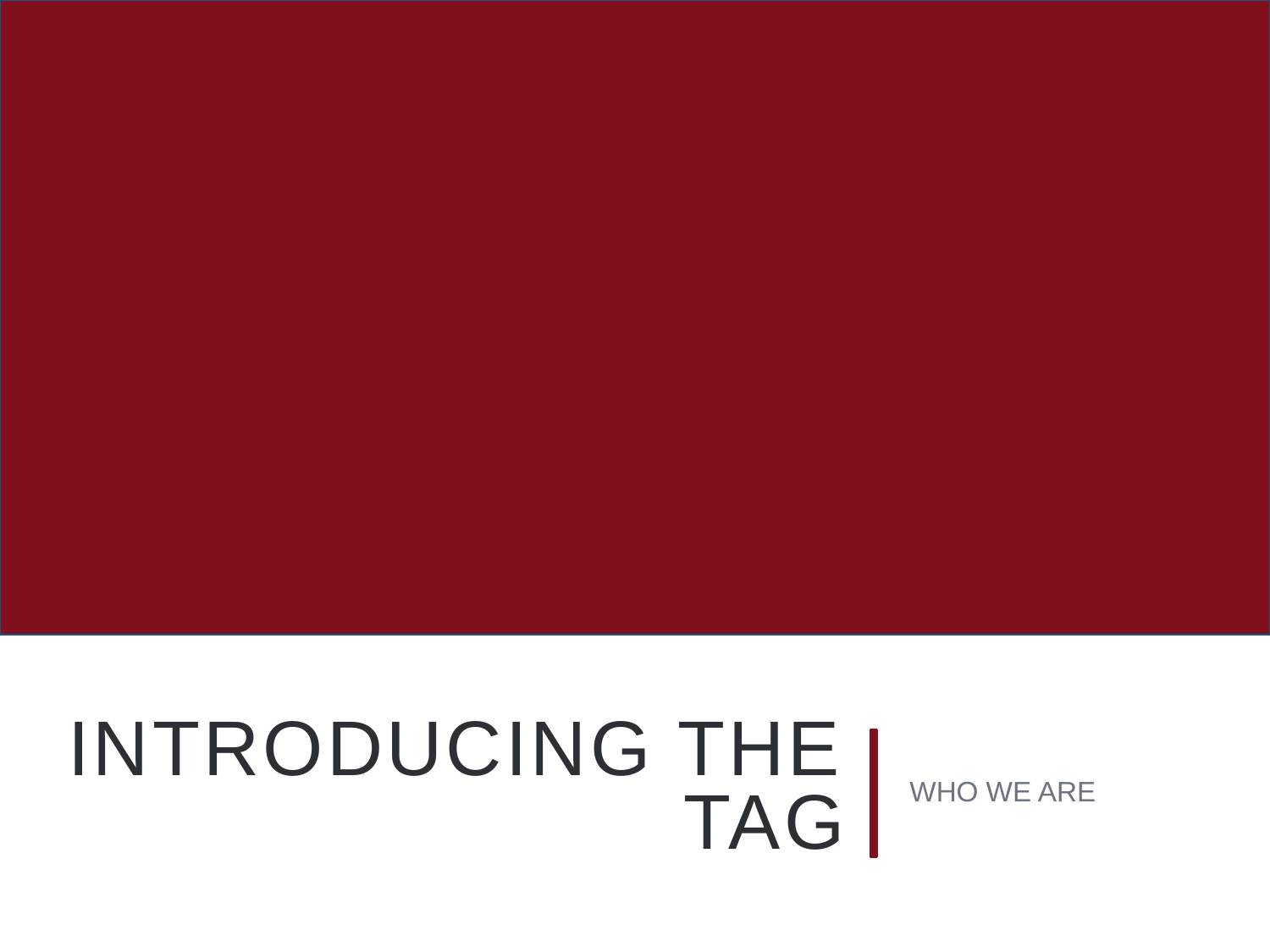

# Introducing the tag
WHO WE ARE